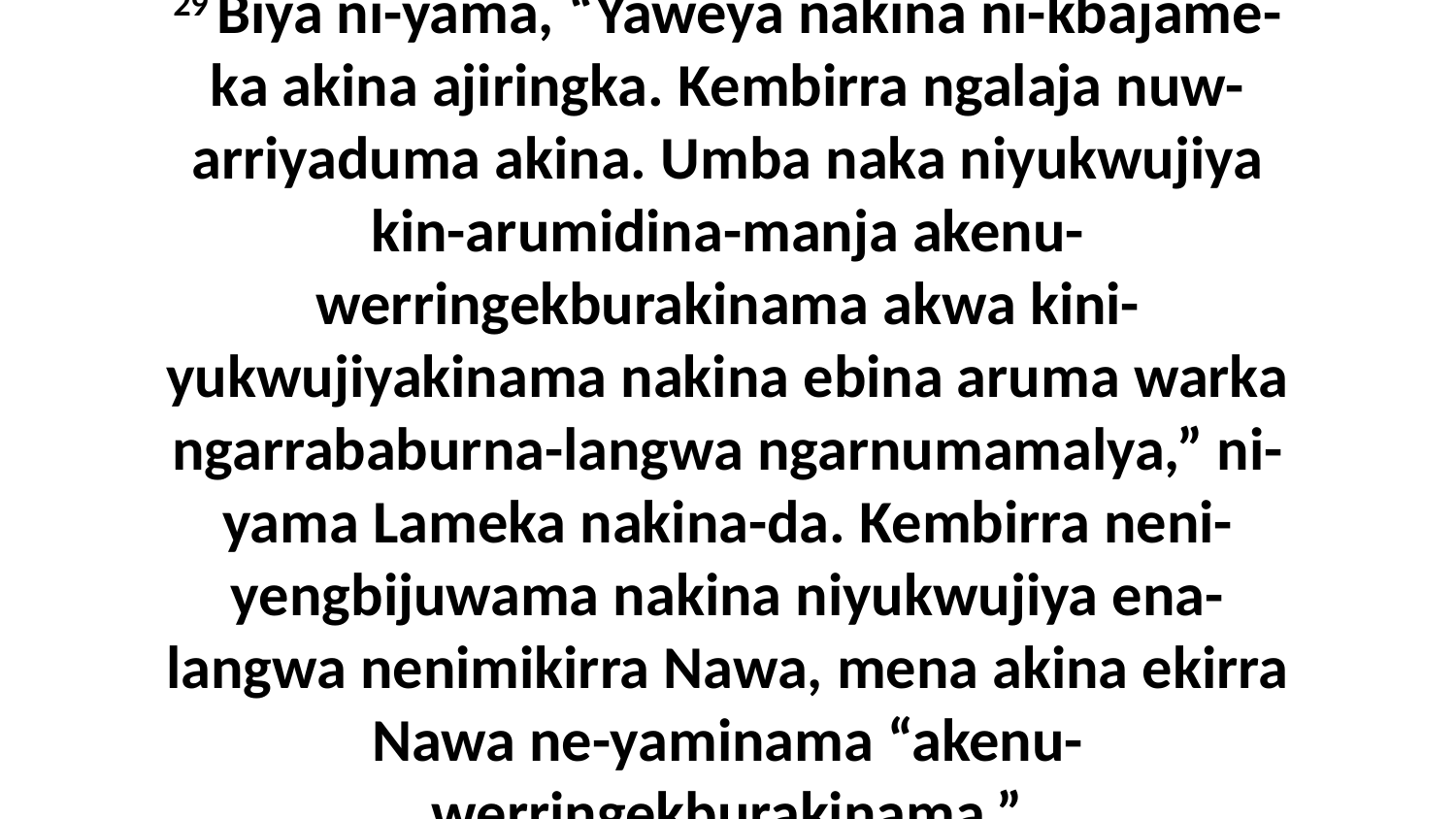

29 Biya ni-yama, “Yaweya nakina ni-kbajame-ka akina ajiringka. Kembirra ngalaja nuw-arriyaduma akina. Umba naka niyukwujiya kin-arumidina-manja akenu-werringekburakinama akwa kini-yukwujiyakinama nakina ebina aruma warka ngarrababurna-langwa ngarnumamalya,” ni-yama Lameka nakina-da. Kembirra neni-yengbijuwama nakina niyukwujiya ena-langwa nenimikirra Nawa, mena akina ekirra Nawa ne-yaminama “akenu-werringekburakinama.”